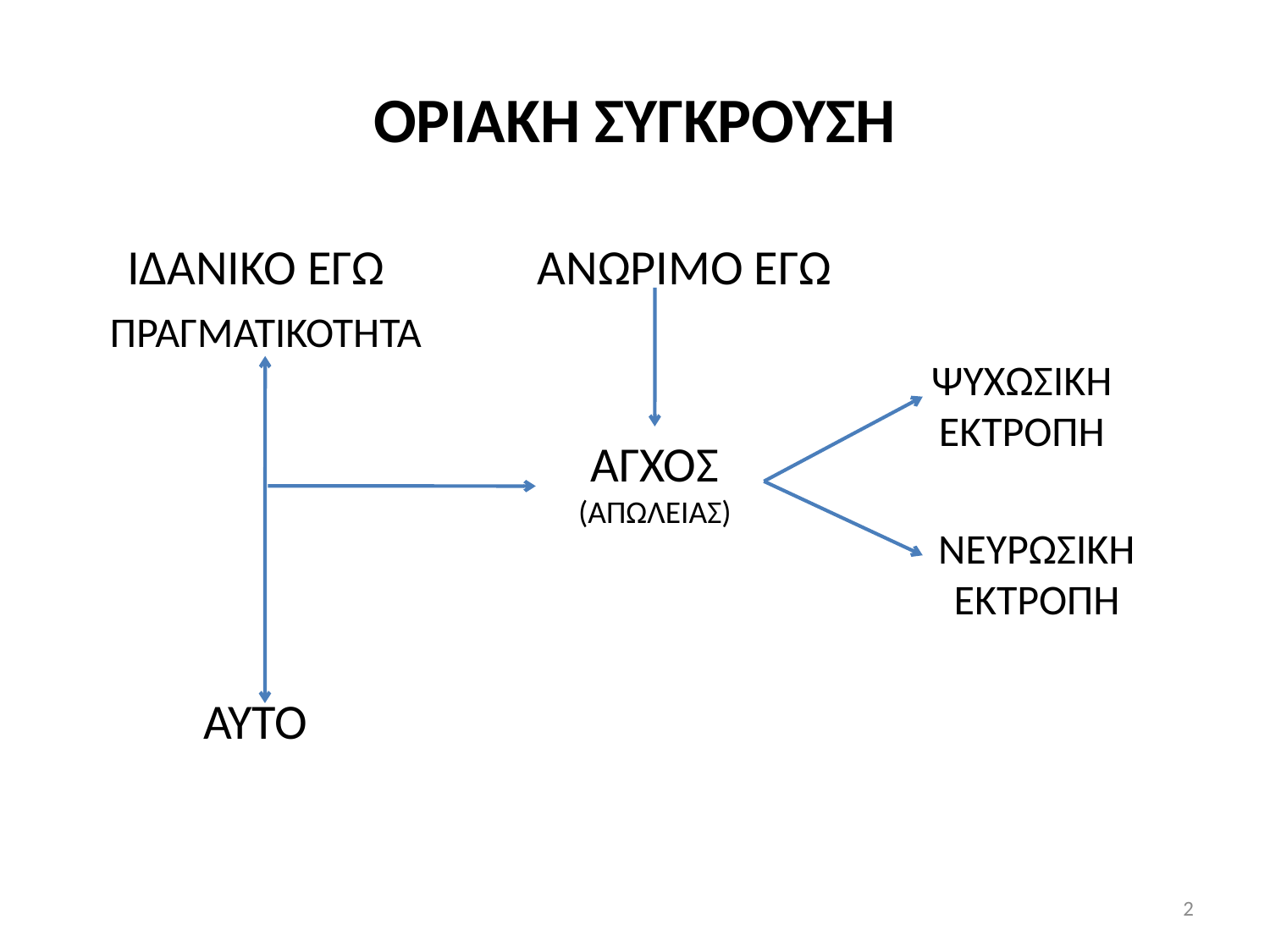

# ΟΡΙΑΚΗ ΣΥΓΚΡΟΥΣΗ
    ΙΔΑΝΙΚΟ ΕΓΩ            ΑΝΩΡΙΜΟ ΕΓΩ
    ΠΡΑΓΜΑΤΙΚΟΤΗΤΑ

          ΑΥΤΟ

ΨΥΧΩΣΙΚΗ
ΕΚΤΡΟΠΗ
ΑΓΧΟΣ
(ΑΠΩΛΕΙΑΣ)
ΝΕΥΡΩΣΙΚΗ
ΕΚΤΡΟΠΗ
2